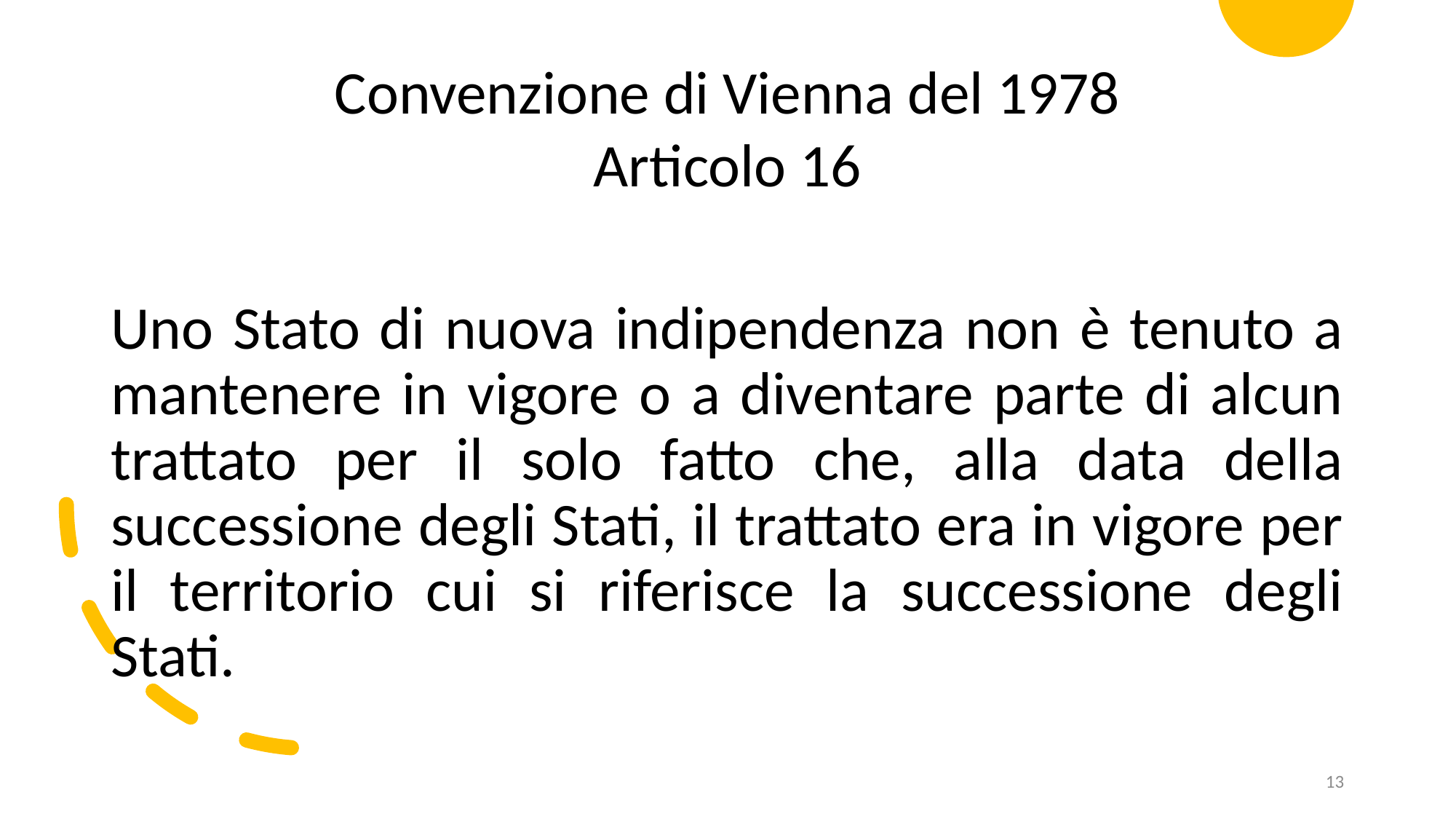

Convenzione di Vienna del 1978
Articolo 16

Uno Stato di nuova indipendenza non è tenuto a mantenere in vigore o a diventare parte di alcun trattato per il solo fatto che, alla data della successione degli Stati, il trattato era in vigore per il territorio cui si riferisce la successione degli Stati.

13